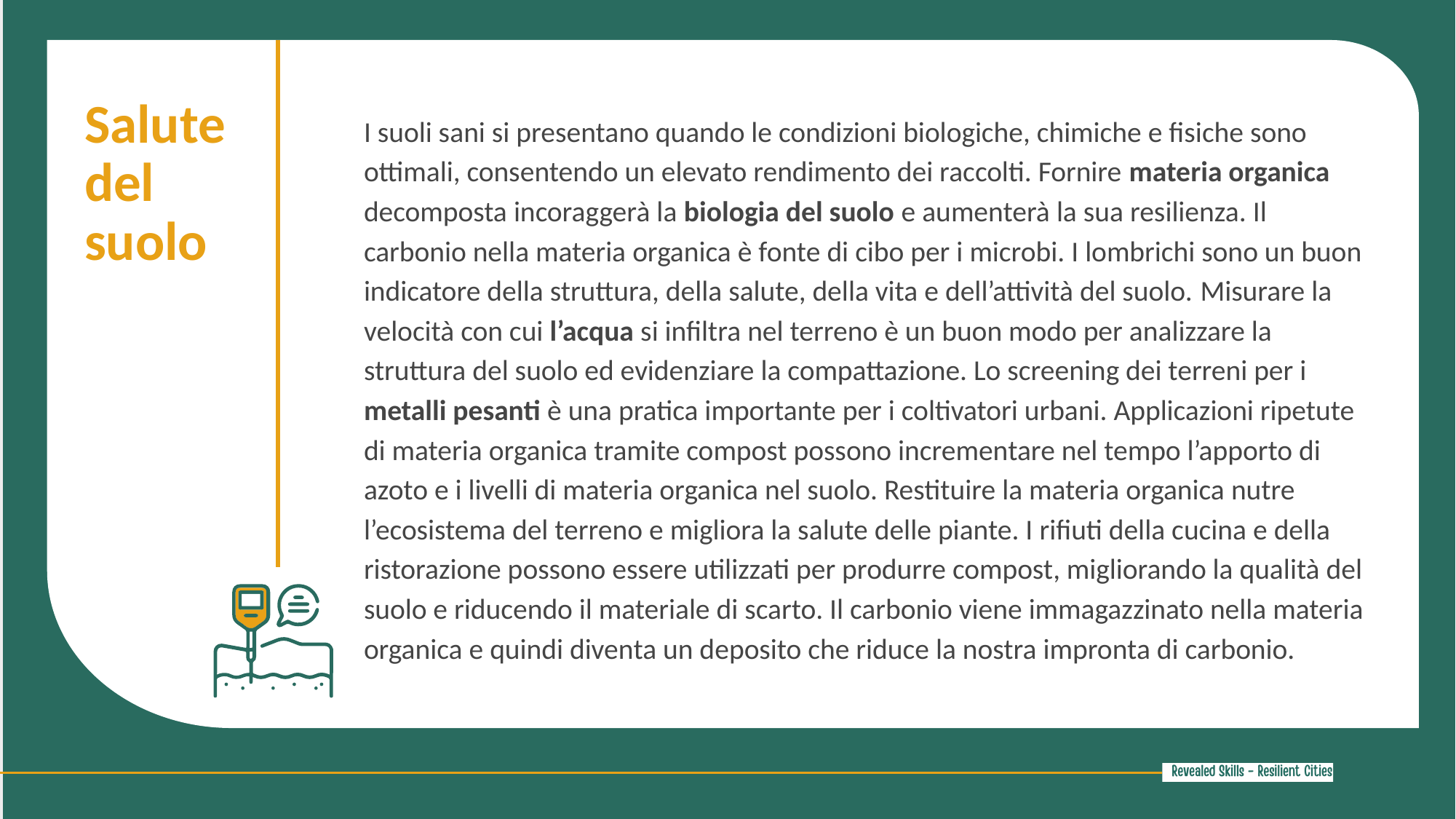

Salute
del suolo

I suoli sani si presentano quando le condizioni biologiche, chimiche e fisiche sono ottimali, consentendo un elevato rendimento dei raccolti. Fornire materia organica decomposta incoraggerà la biologia del suolo e aumenterà la sua resilienza. Il carbonio nella materia organica è fonte di cibo per i microbi. I lombrichi sono un buon indicatore della struttura, della salute, della vita e dell’attività del suolo. Misurare la velocità con cui l’acqua si infiltra nel terreno è un buon modo per analizzare la struttura del suolo ed evidenziare la compattazione. Lo screening dei terreni per i metalli pesanti è una pratica importante per i coltivatori urbani. Applicazioni ripetute di materia organica tramite compost possono incrementare nel tempo l’apporto di azoto e i livelli di materia organica nel suolo. Restituire la materia organica nutre l’ecosistema del terreno e migliora la salute delle piante. I rifiuti della cucina e della ristorazione possono essere utilizzati per produrre compost, migliorando la qualità del suolo e riducendo il materiale di scarto. Il carbonio viene immagazzinato nella materia organica e quindi diventa un deposito che riduce la nostra impronta di carbonio.